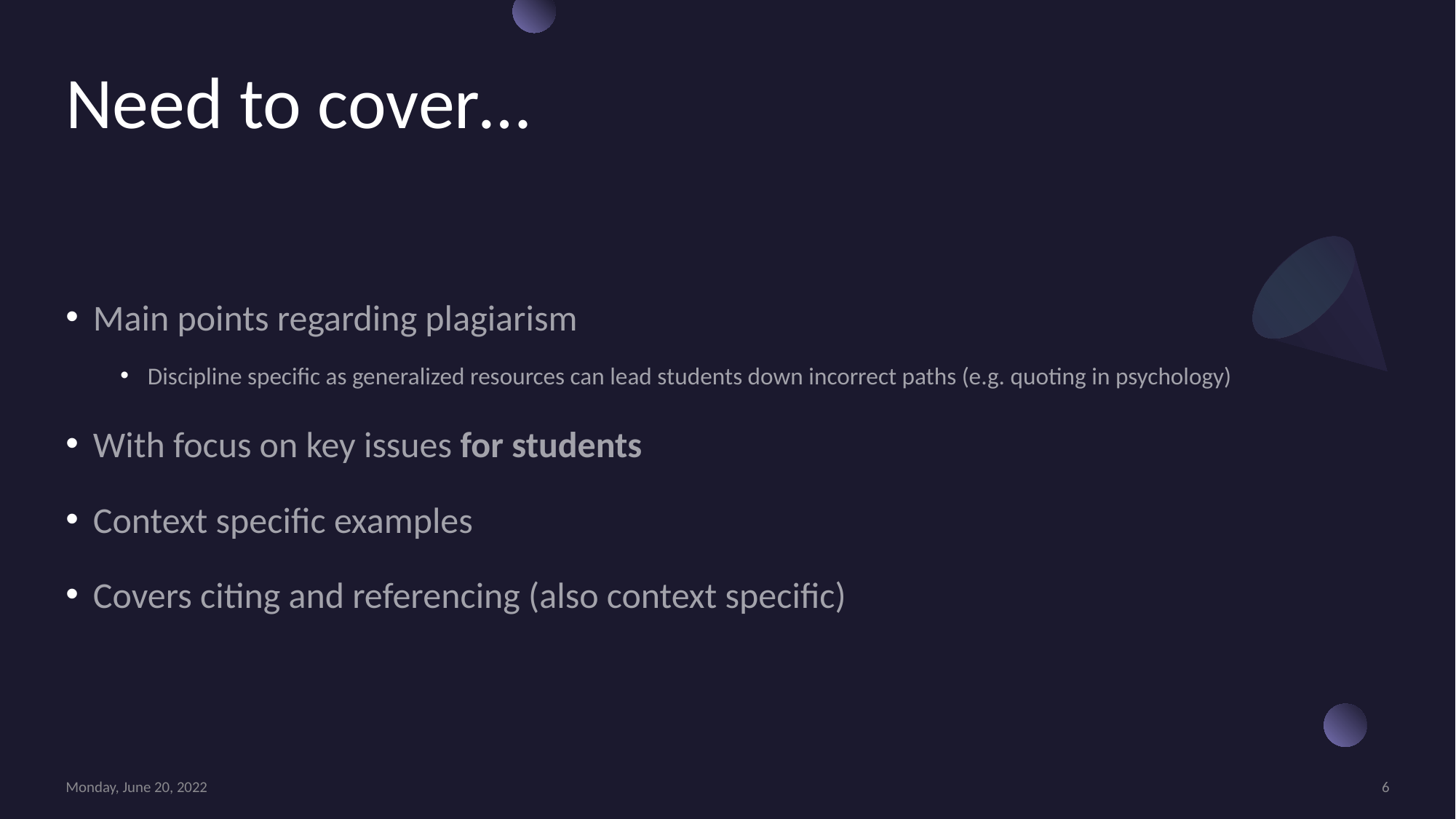

# Need to cover…

Main points regarding plagiarism
Discipline specific as generalized resources can lead students down incorrect paths (e.g. quoting in psychology)
With focus on key issues for students
Context specific examples
Covers citing and referencing (also context specific)

Monday, June 20, 2022
6